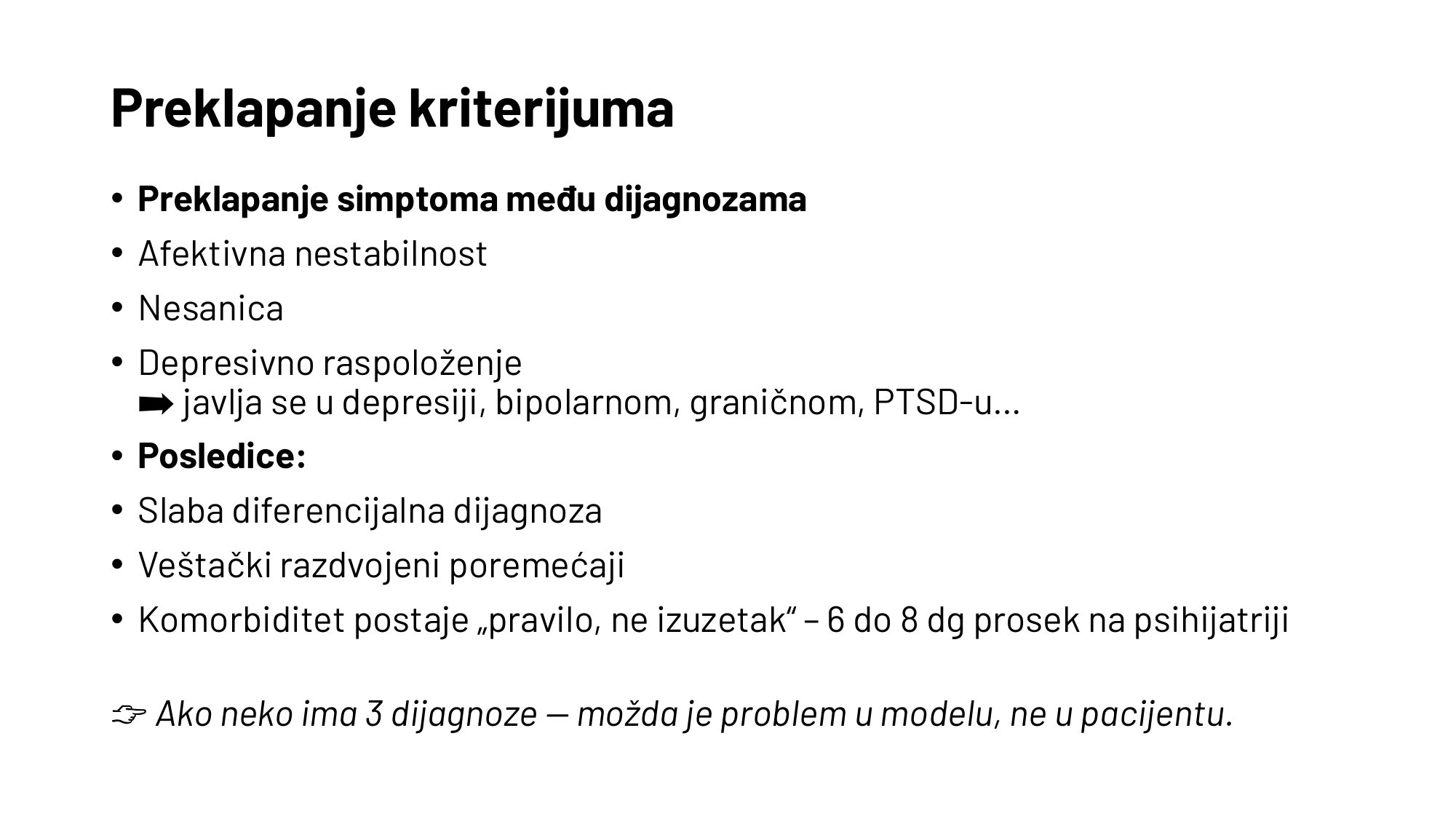

# Preklapanje kriterijuma
Preklapanje simptoma među dijagnozama
Afektivna nestabilnost
Nesanica
Depresivno raspoloženje
➡ javlja se u depresiji, bipolarnom, graničnom, PTSD-u…
Posledice:
Slaba diferencijalna dijagnoza
Veštački razdvojeni poremećaji
Komorbiditet postaje „pravilo, ne izuzetak“ – 6 do 8 dg prosek na psihijatriji
👉 Ako neko ima 3 dijagnoze — možda je problem u modelu, ne u pacijentu.